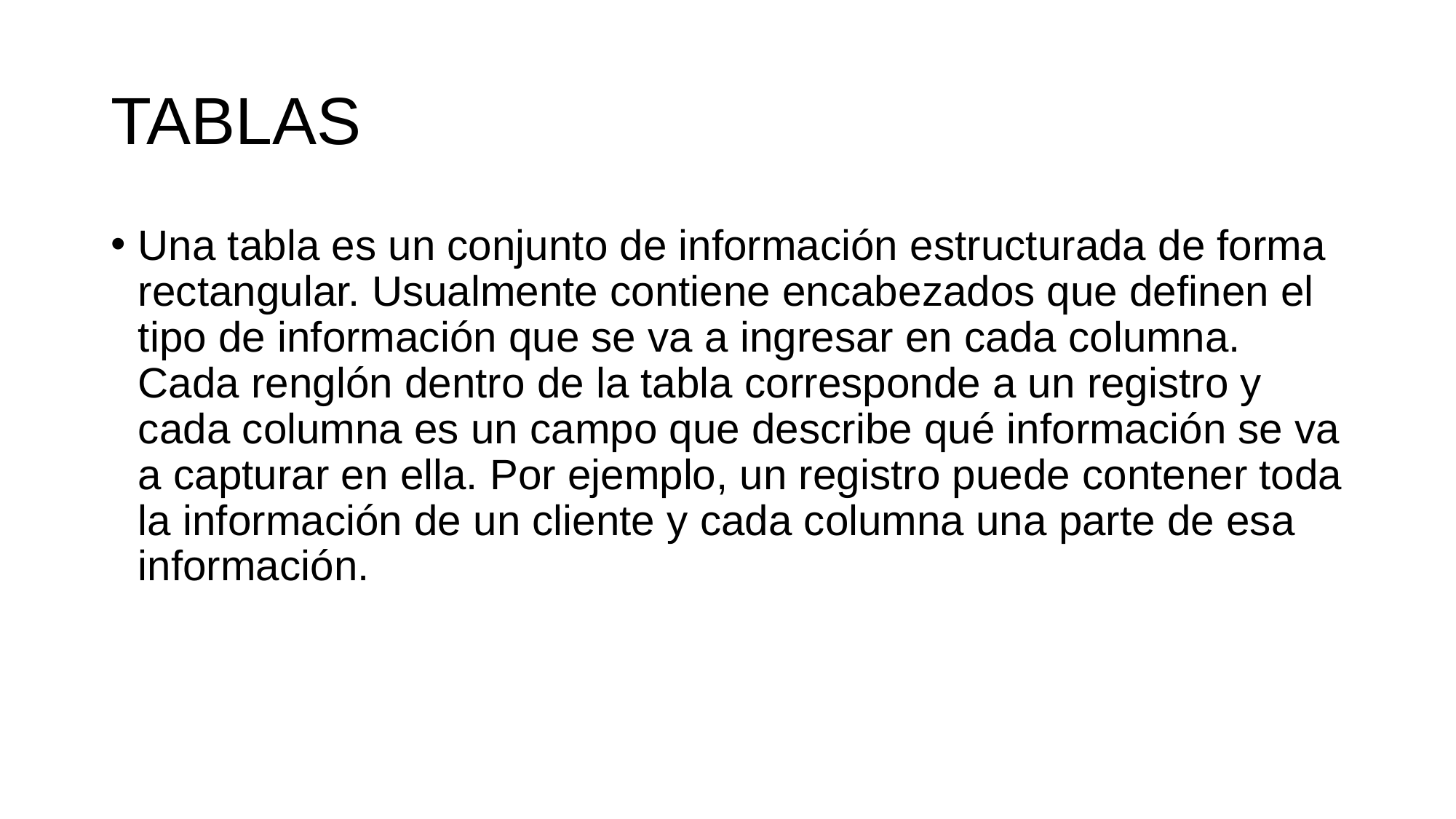

# TABLAS
Una tabla es un conjunto de información estructurada de forma rectangular. Usualmente contiene encabezados que definen el tipo de información que se va a ingresar en cada columna. Cada renglón dentro de la tabla corresponde a un registro y cada columna es un campo que describe qué información se va a capturar en ella. Por ejemplo, un registro puede contener toda la información de un cliente y cada columna una parte de esa información.